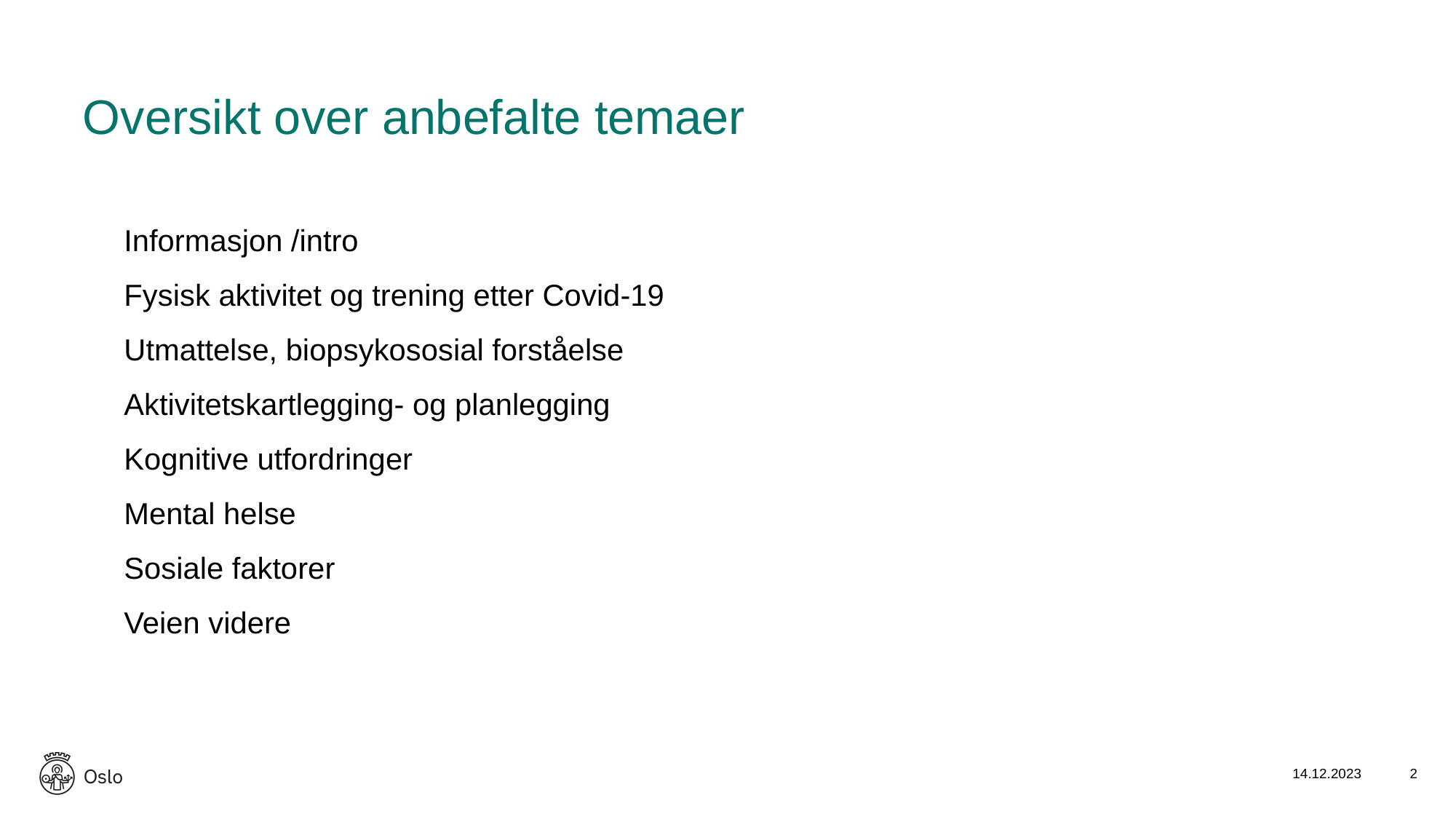

# Oversikt over anbefalte temaer
Informasjon /intro
Fysisk aktivitet og trening etter Covid-19
Utmattelse, biopsykososial forståelse
Aktivitetskartlegging- og planlegging
Kognitive utfordringer
Mental helse
Sosiale faktorer
Veien videre
14.12.2023
2